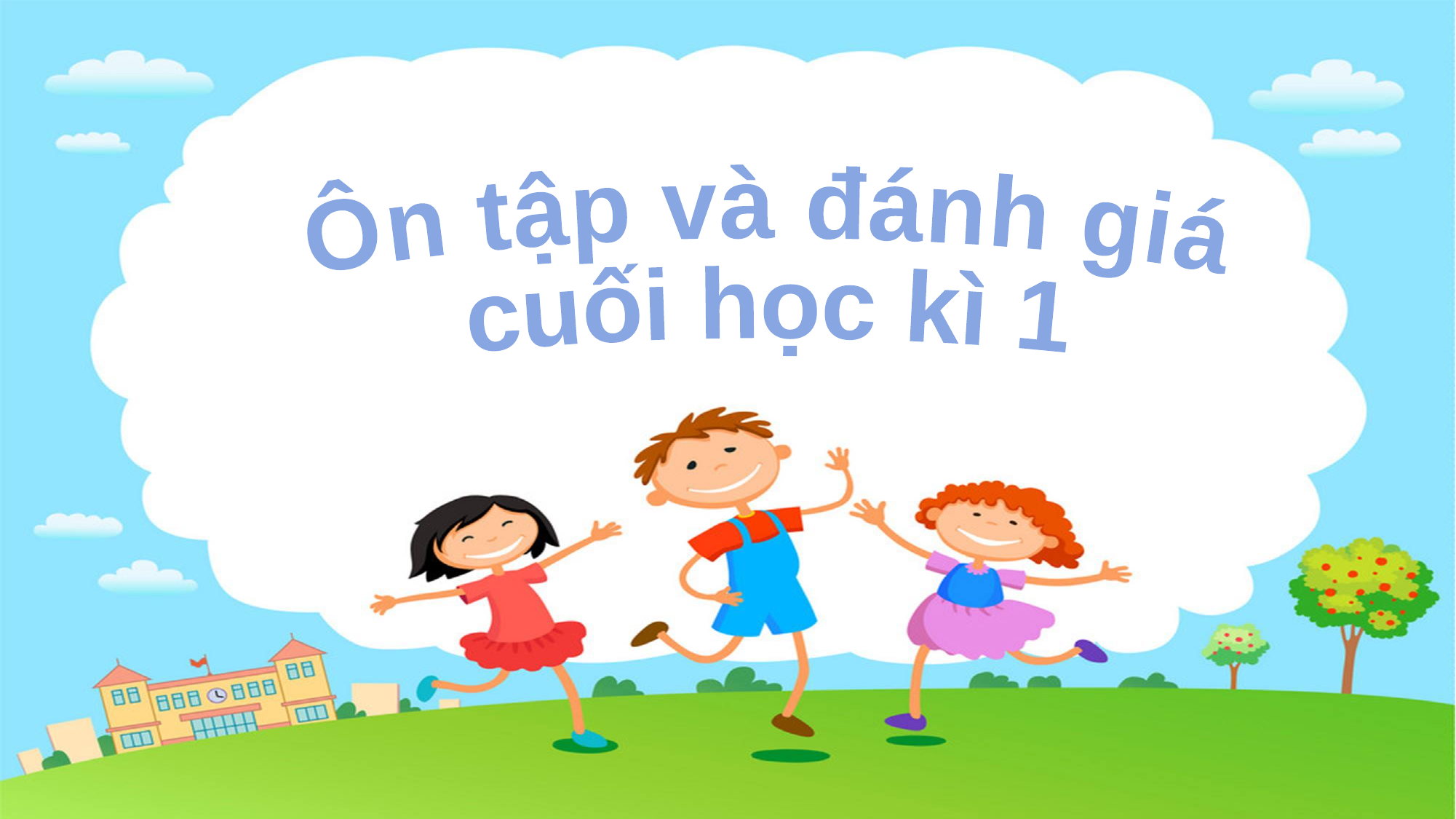

Ôn tập và đánh giá
cuối học kì 1